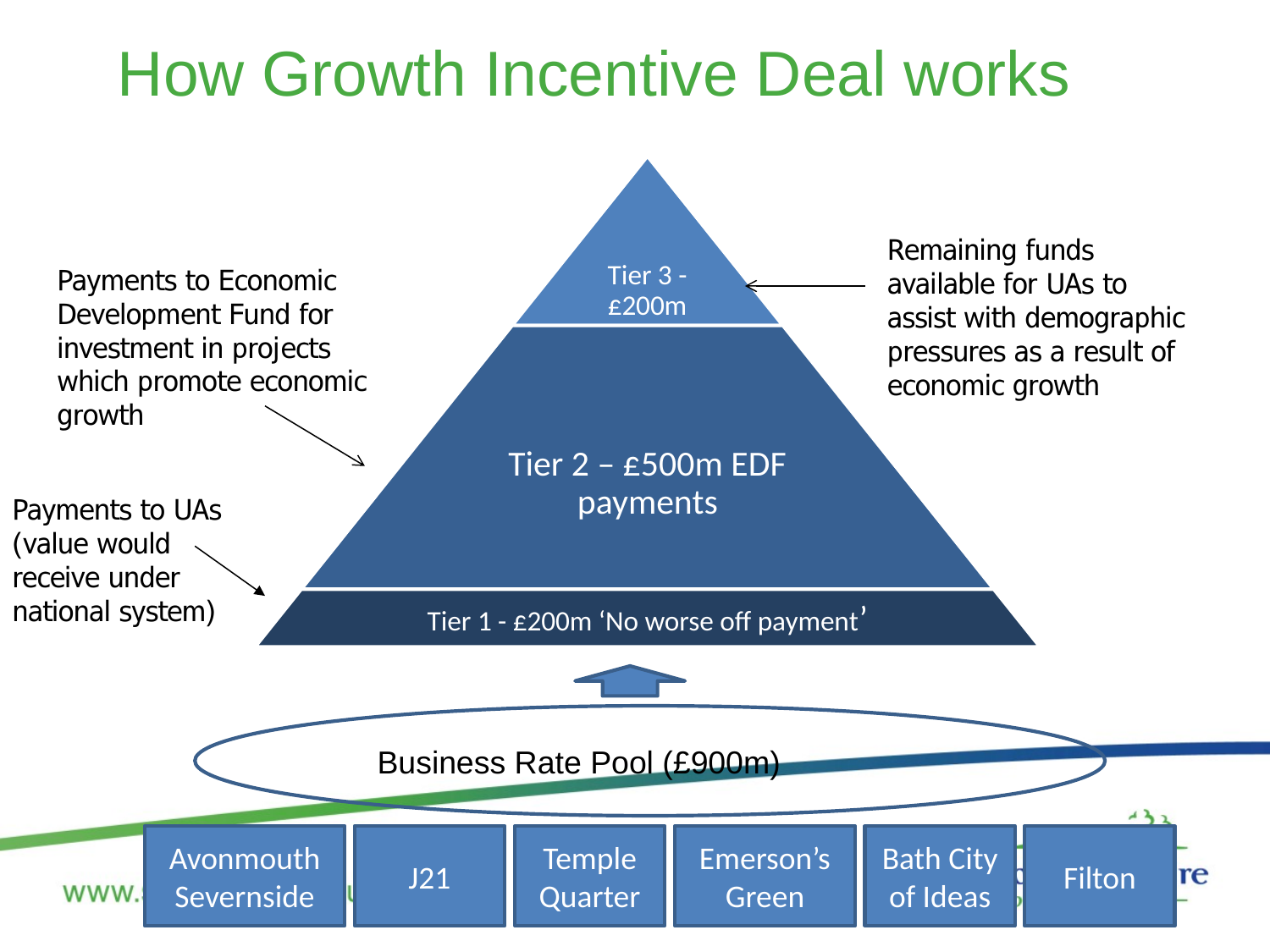

How Growth Incentive Deal works

Tier 3 - £200m demographics
Tier 2 – £500m EDF payments
Tier 1 - £200m ‘No worse off payment’

Remaining funds available for UAs to assist with demographic pressures as a result of economic growth
Payments to Economic Development Fund for investment in projects which promote economic growth
Payments to UAs (value would receive under national system)

Business Rate Pool (£900m)
Avonmouth Severnside
J21
Temple Quarter
Emerson’s Green
Bath City of Ideas
Filton